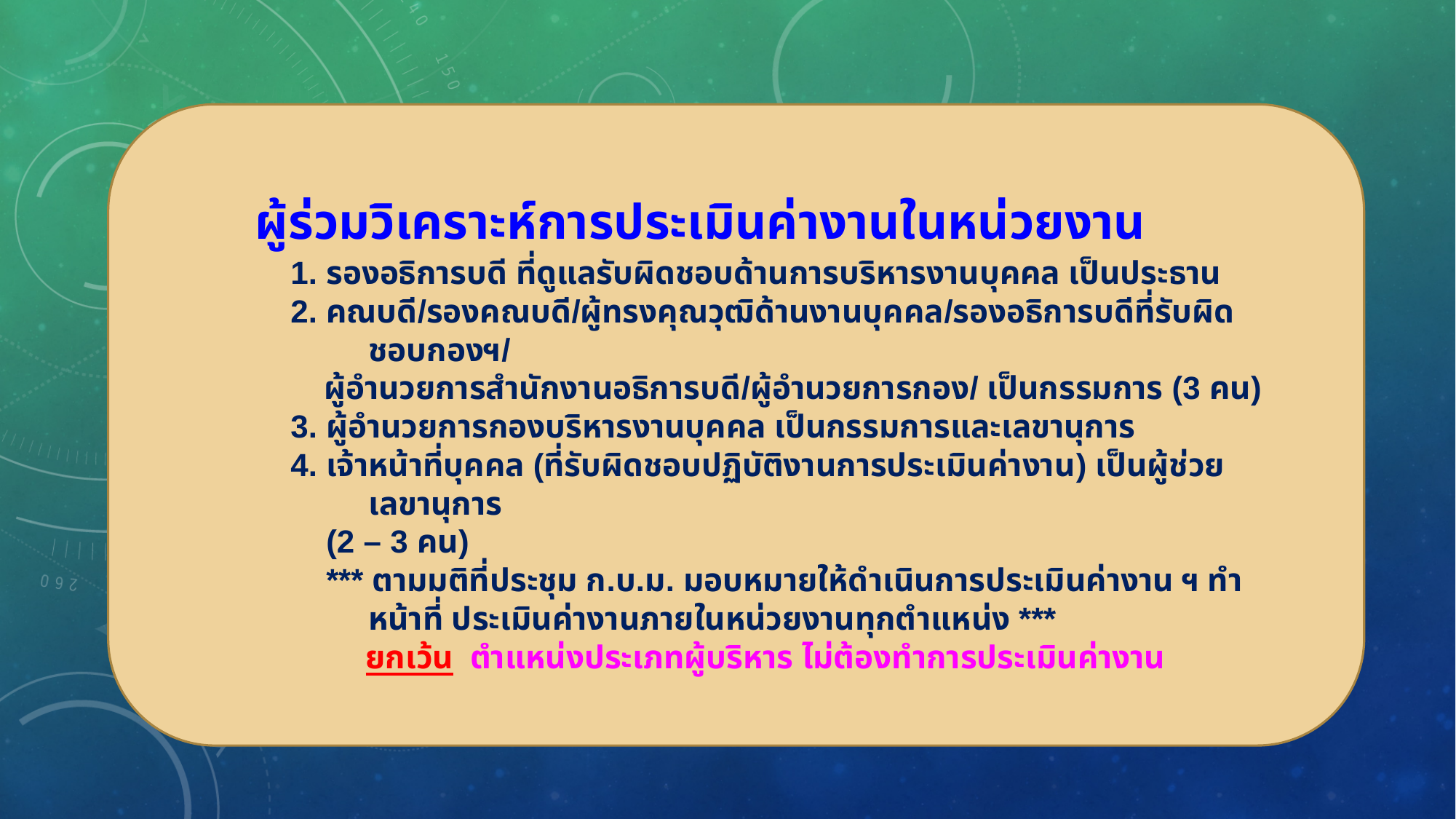

# ผู้ร่วมวิเคราะห์การประเมินค่างานในหน่วยงาน
1. รองอธิการบดี ที่ดูแลรับผิดชอบด้านการบริหารงานบุคคล เป็นประธาน
2. คณบดี/รองคณบดี/ผู้ทรงคุณวุฒิด้านงานบุคคล/รองอธิการบดีที่รับผิดชอบกองฯ/
    ผู้อำนวยการสำนักงานอธิการบดี/ผู้อำนวยการกอง/ เป็นกรรมการ (3 คน)
3. ผู้อำนวยการกองบริหารงานบุคคล เป็นกรรมการและเลขานุการ
4. เจ้าหน้าที่บุคคล (ที่รับผิดชอบปฏิบัติงานการประเมินค่างาน) เป็นผู้ช่วยเลขานุการ
    (2 – 3 คน)
    *** ตามมติที่ประชุม ก.บ.ม. มอบหมายให้ดำเนินการประเมินค่างาน ฯ ทำหน้าที่ ประเมินค่างานภายในหน่วยงานทุกตำแหน่ง ***
         ยกเว้น  ตำแหน่งประเภทผู้บริหาร ไม่ต้องทำการประเมินค่างาน
องค์ประกอบ (ในระดับมหาวิทยาลัย)